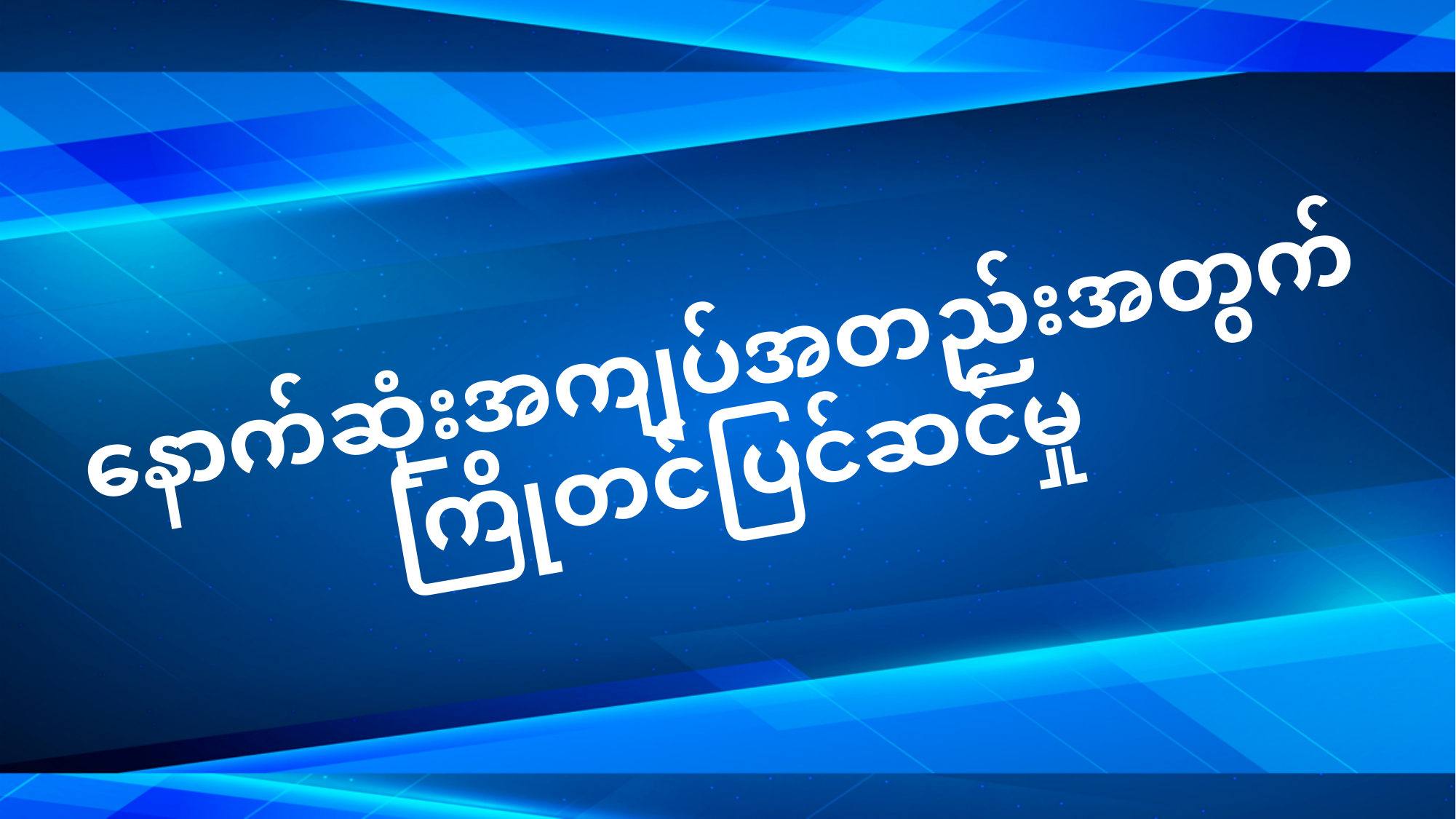

နောက်ဆုံးအကျပ်အတည်းအတွက်ကြိုတင်ပြင်ဆင်မှု